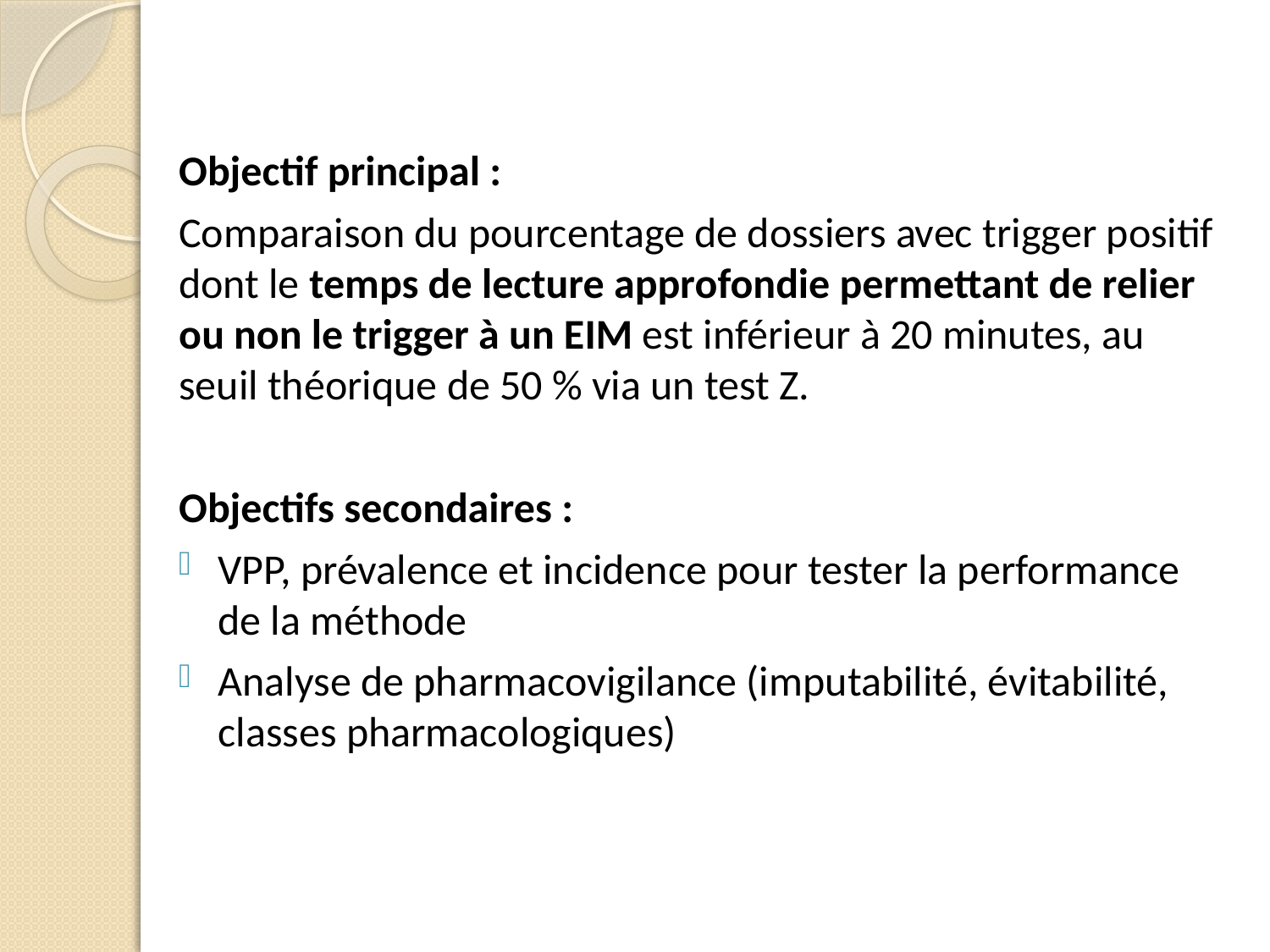

Objectif principal :
Comparaison du pourcentage de dossiers avec trigger positif dont le temps de lecture approfondie permettant de relier ou non le trigger à un EIM est inférieur à 20 minutes, au seuil théorique de 50 % via un test Z.

Objectifs secondaires :
VPP, prévalence et incidence pour tester la performance de la méthode
Analyse de pharmacovigilance (imputabilité, évitabilité, classes pharmacologiques)